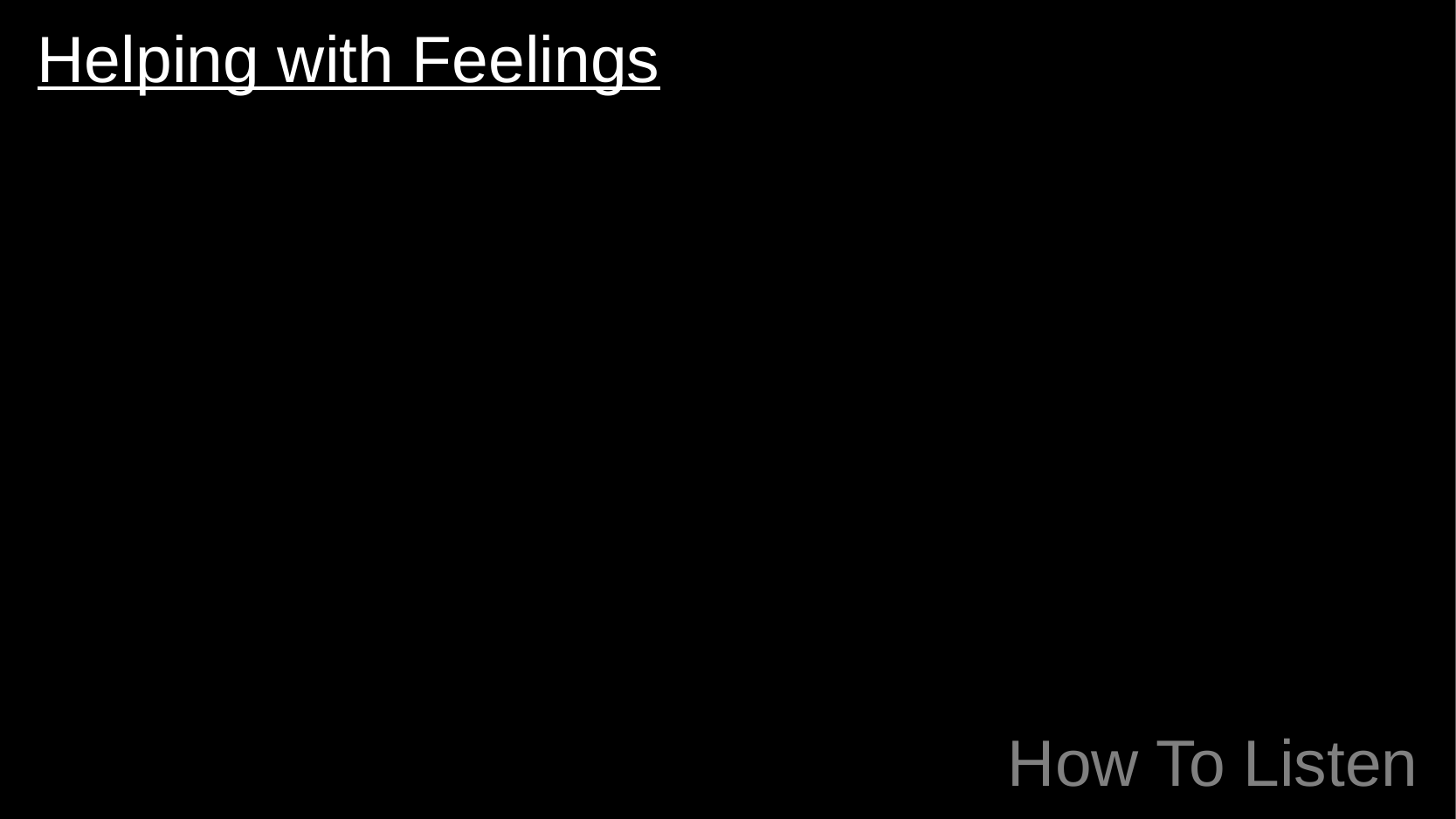

Helping with Feelings

# How To Listen